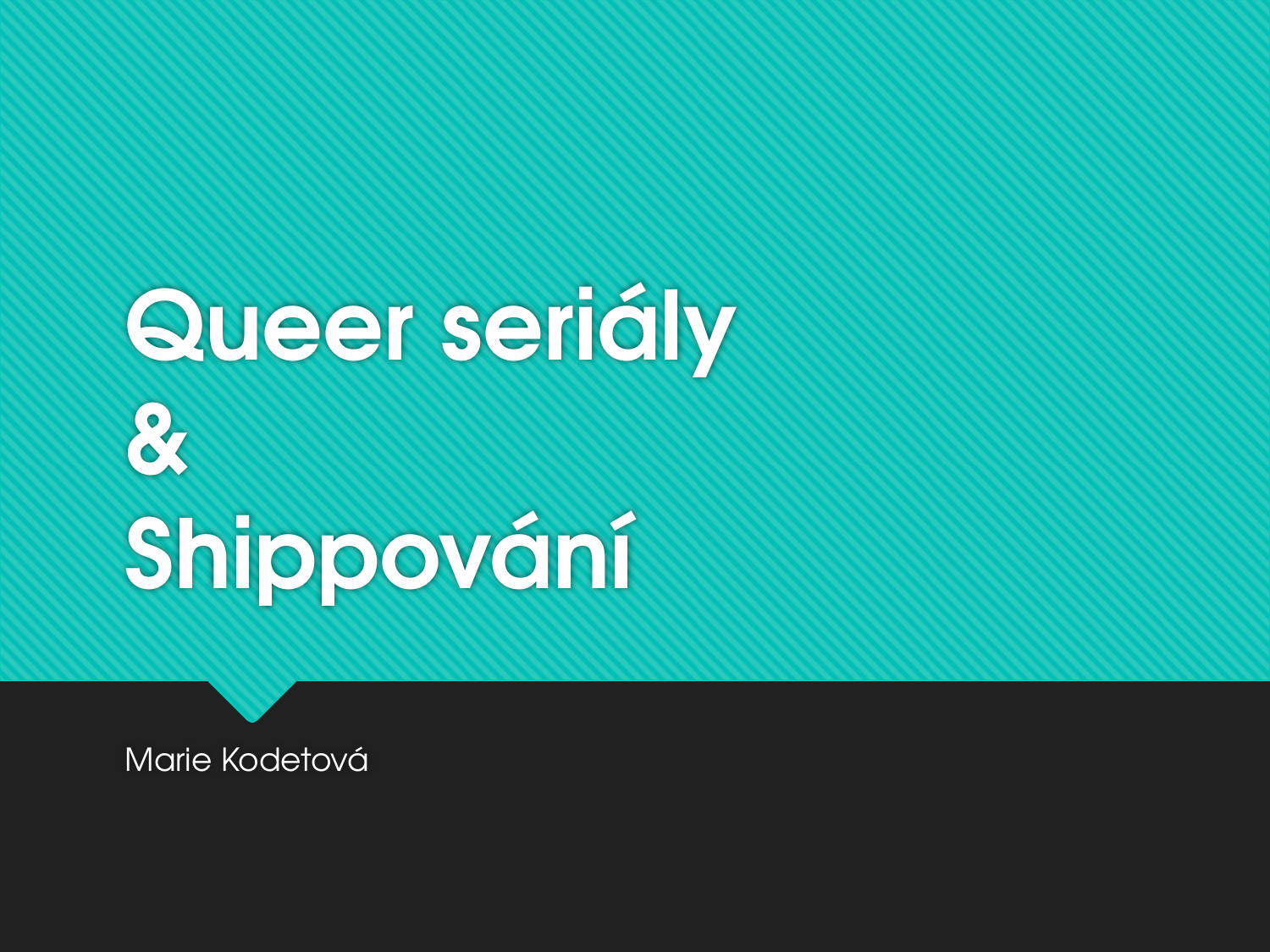

# Queer seriály & Shippování
Marie Kodetová